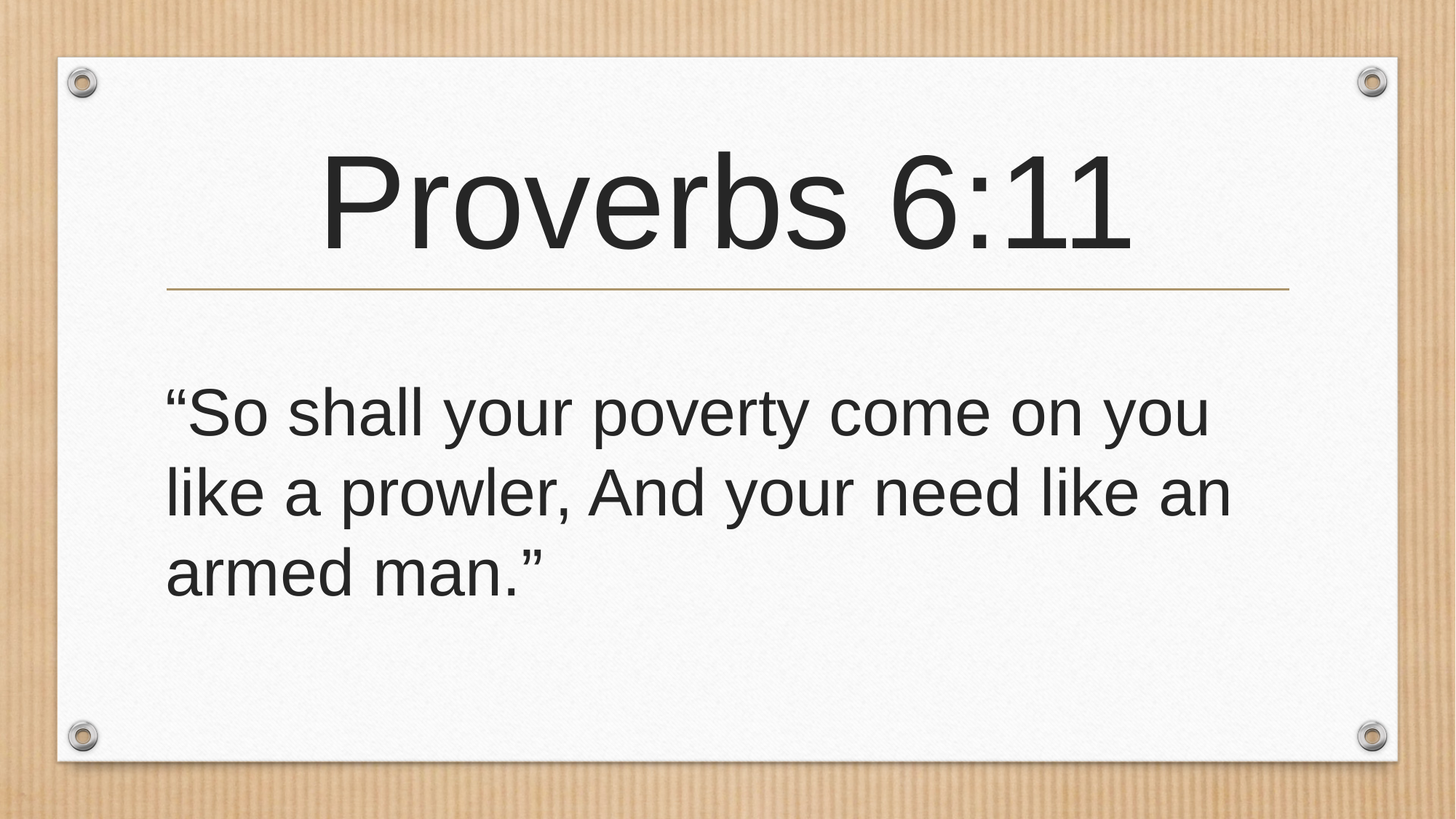

# Proverbs 6:11
“So shall your poverty come on you like a prowler, And your need like an armed man.”